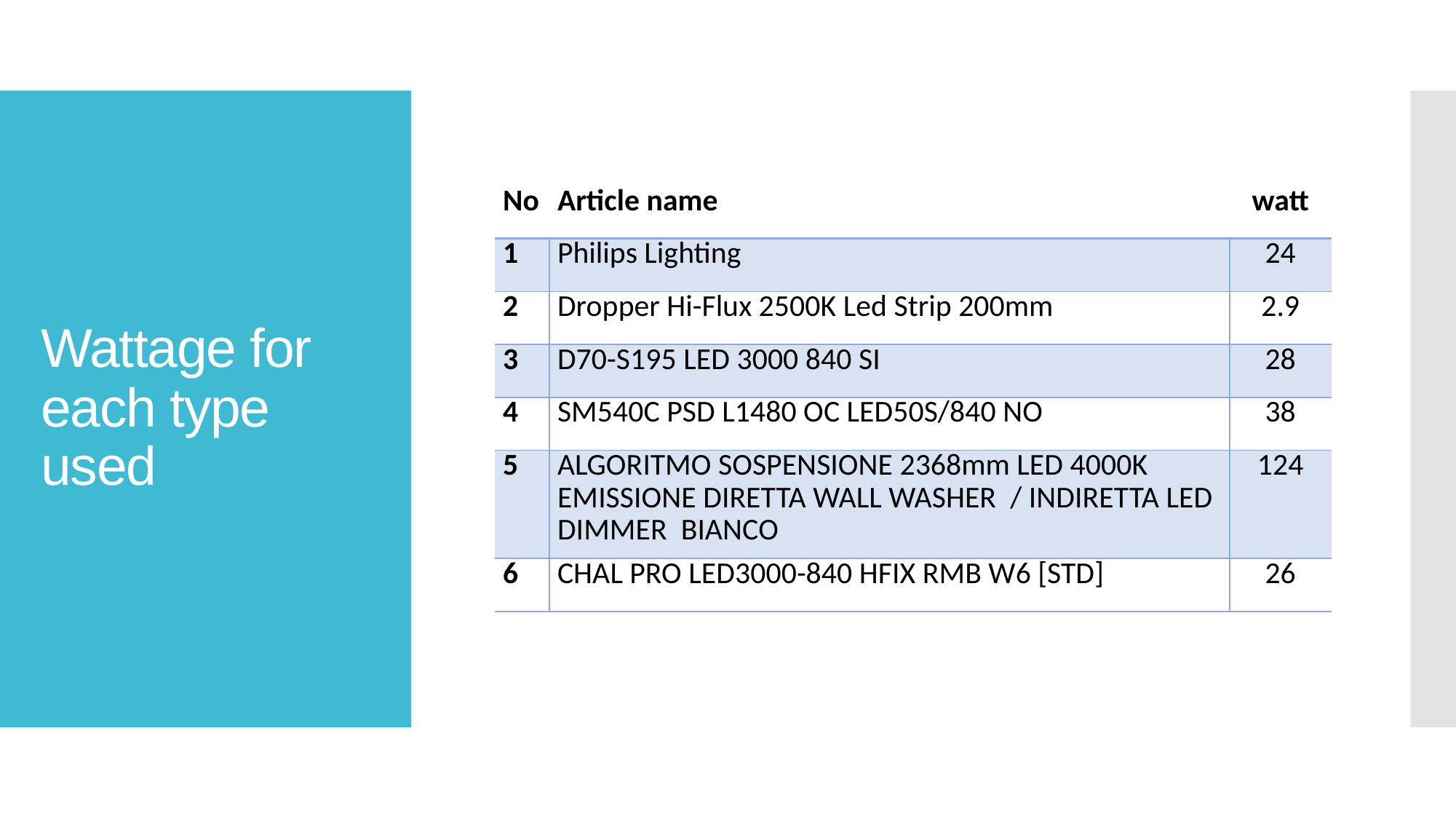

# Wattage for each type used
| No | Article name | watt |
| --- | --- | --- |
| 1 | Philips Lighting | 24 |
| 2 | Dropper Hi-Flux 2500K Led Strip 200mm | 2.9 |
| 3 | D70-S195 LED 3000 840 SI | 28 |
| 4 | SM540C PSD L1480 OC LED50S/840 NO | 38 |
| 5 | ALGORITMO SOSPENSIONE 2368mm LED 4000K EMISSIONE DIRETTA WALL WASHER / INDIRETTA LED DIMMER BIANCO | 124 |
| 6 | CHAL PRO LED3000-840 HFIX RMB W6 [STD] | 26 |